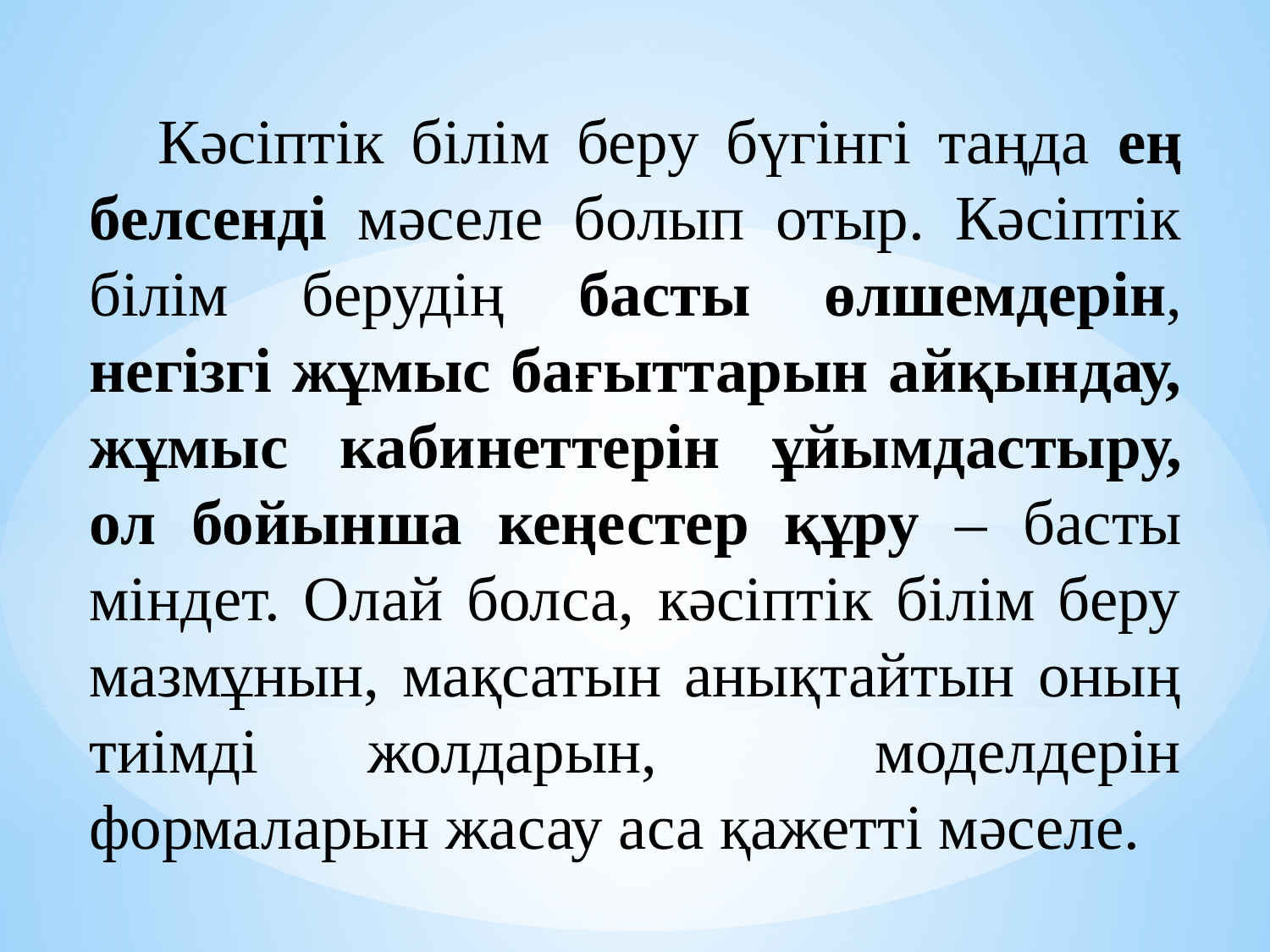

Кәсіптік білім беру бүгінгі таңда ең белсенді мәселе болып отыр. Кәсіптік білім берудің басты өлшемдерін, негізгі жұмыс бағыттарын айқындау, жұмыс кабинеттерін ұйымдастыру, ол бойынша кеңестер құру – басты міндет. Олай болса, кәсіптік білім беру мазмұнын, мақсатын анықтайтын оның тиімді жолдарын,  моделдерін формаларын жасау аса қажетті мәселе.